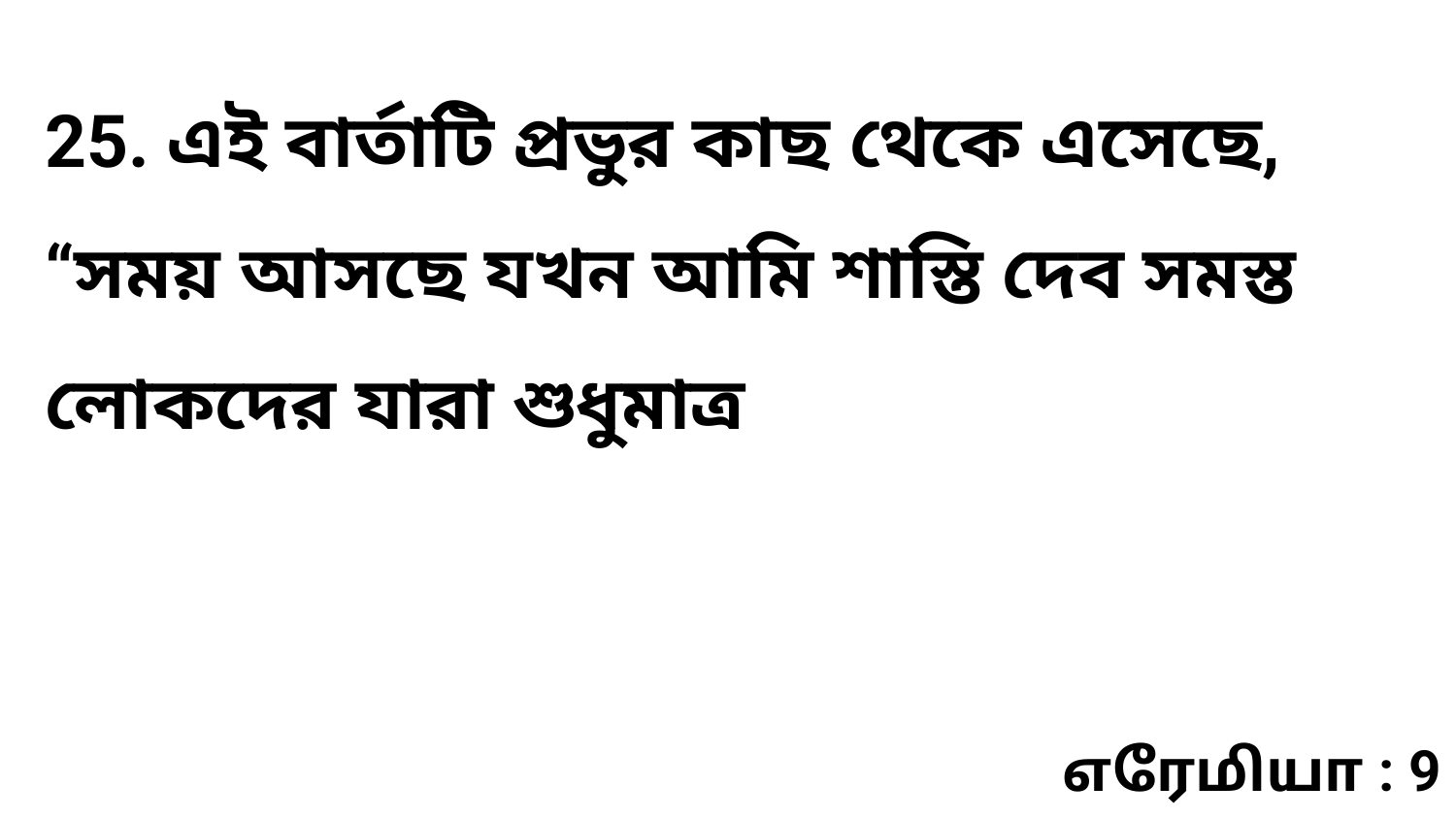

25. এই বার্তাটি প্রভুর কাছ থেকে এসেছে, “সময় আসছে যখন আমি শাস্তি দেব সমস্ত লোকদের যারা শুধুমাত্র
எரேமியா : 9